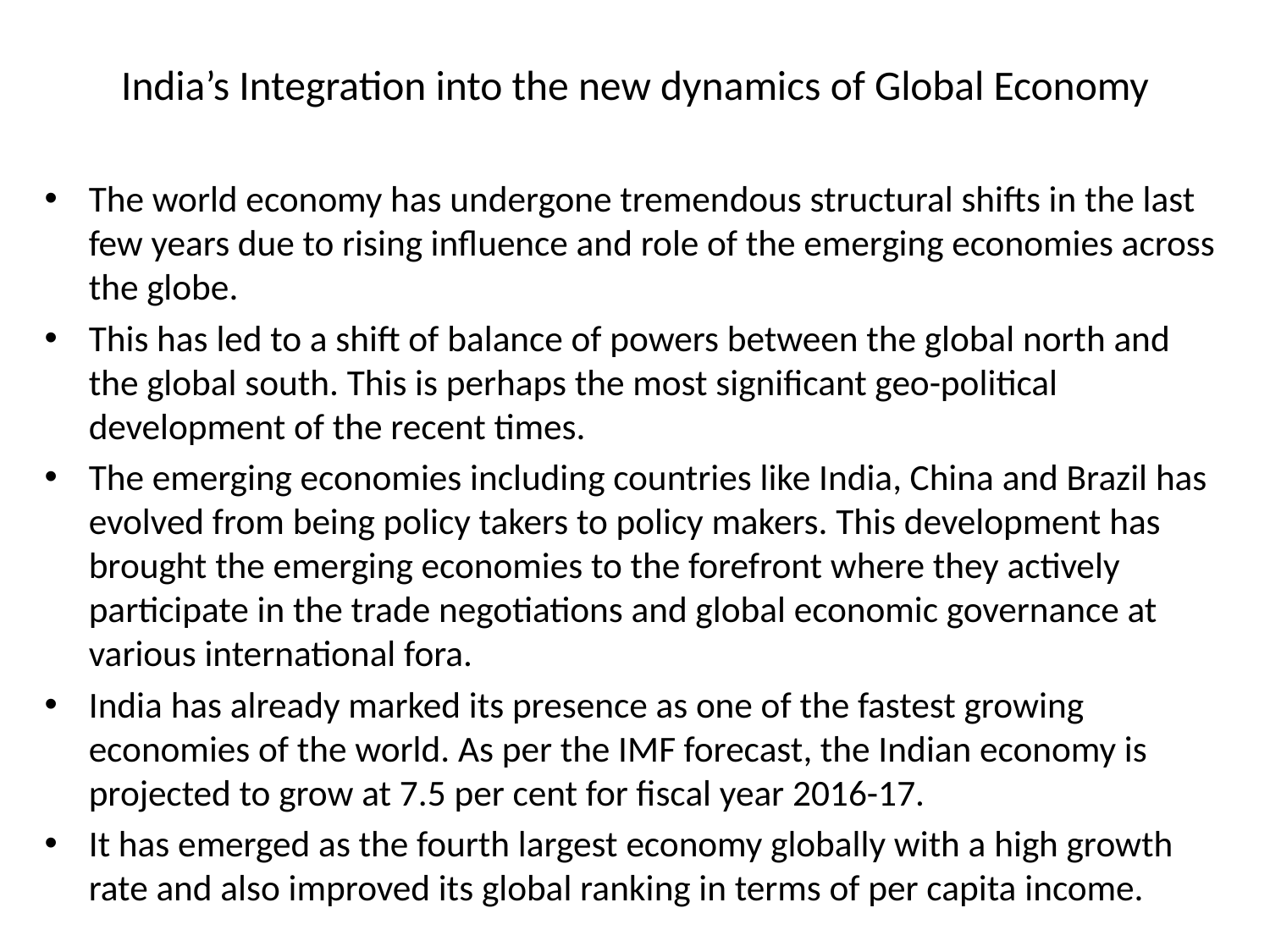

# India’s Integration into the new dynamics of Global Economy
The world economy has undergone tremendous structural shifts in the last few years due to rising influence and role of the emerging economies across the globe.
This has led to a shift of balance of powers between the global north and the global south. This is perhaps the most significant geo-political development of the recent times.
The emerging economies including countries like India, China and Brazil has evolved from being policy takers to policy makers. This development has brought the emerging economies to the forefront where they actively participate in the trade negotiations and global economic governance at various international fora.
India has already marked its presence as one of the fastest growing economies of the world. As per the IMF forecast, the Indian economy is projected to grow at 7.5 per cent for fiscal year 2016-17.
It has emerged as the fourth largest economy globally with a high growth rate and also improved its global ranking in terms of per capita income.